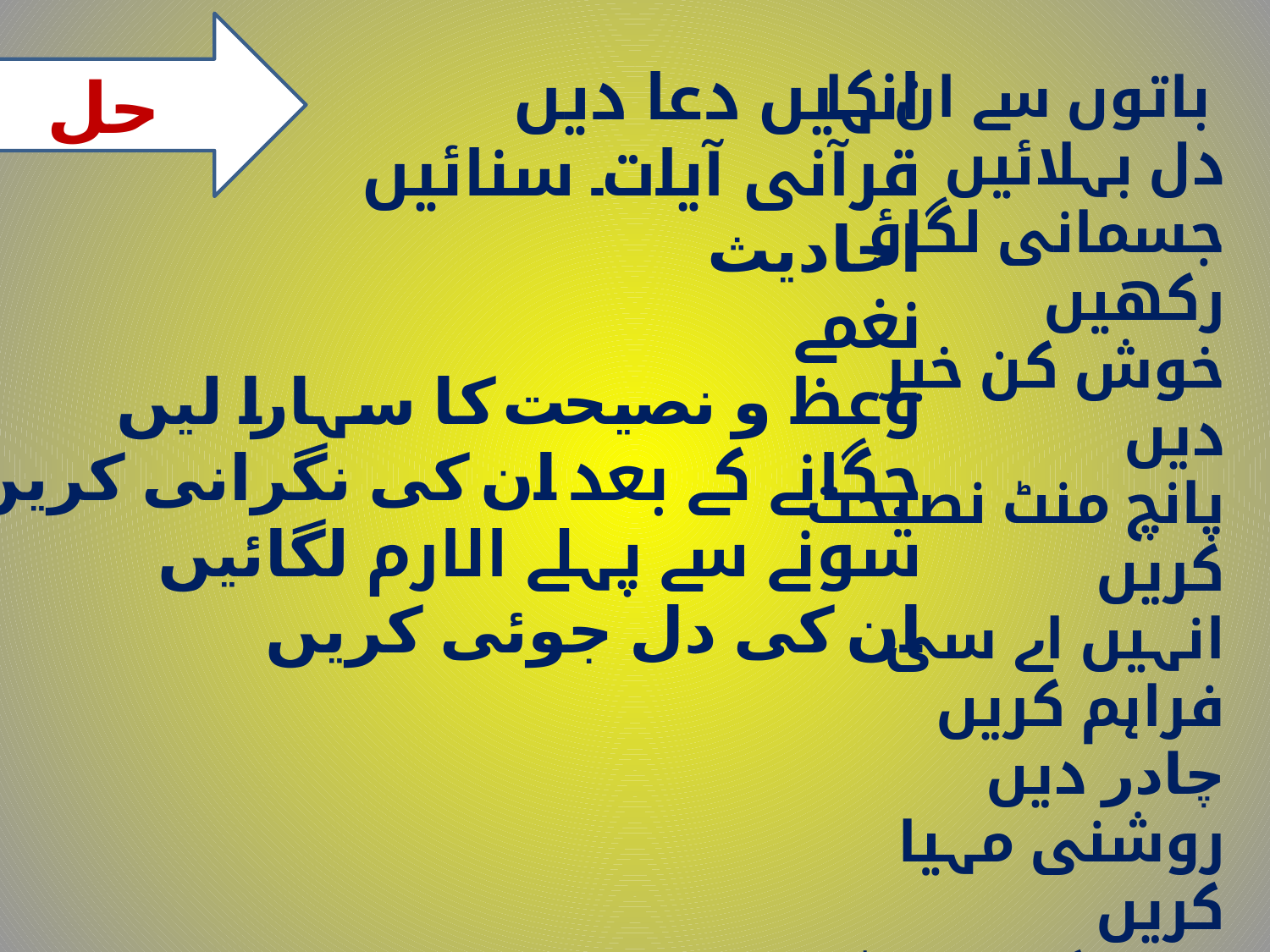

حل
انہیں دعا دیں
قرآنی آیات سنائیں
احادیث
نغمے
وعظ و نصیحت کا سہارا لیں
جگانے کے بعد ان کی نگرانی کریں
سونے سے پہلے الارم لگائیں
ان کی دل جوئی کریں
 باتوں سے ان کا دل بہلائیں
جسمانی لگاؤ رکھیں
خوش کن خبر دیں
پانچ منٹ نصیحت کریں
انہیں اے سی فراہم کریں
چادر دیں
روشنی مہیا کریں
پانی کے چھینٹے ماریں
انعامات سے نوازیں